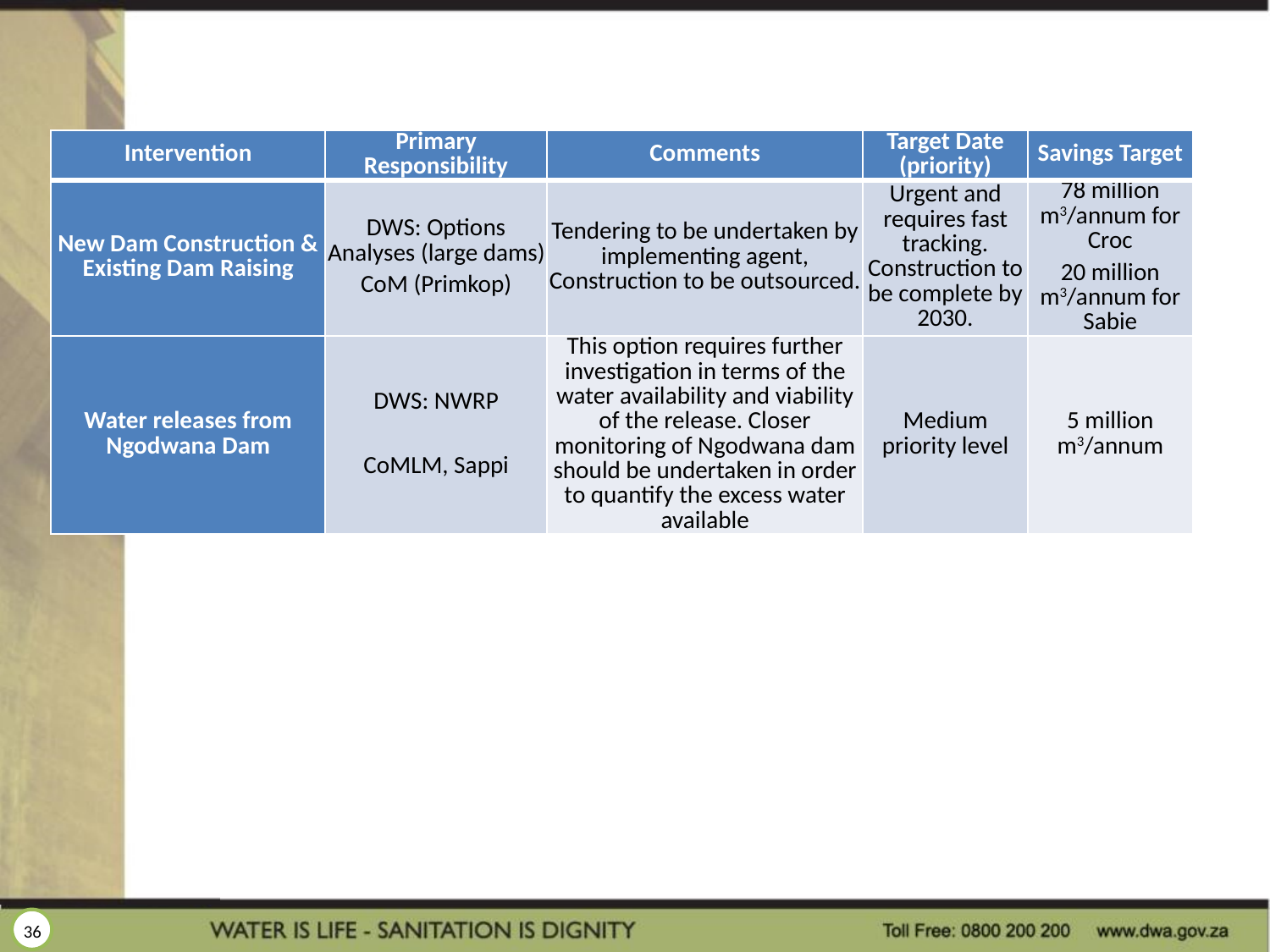

| Intervention | Primary Responsibility | Comments | Target Date (priority) | Savings Target |
| --- | --- | --- | --- | --- |
| New Dam Construction & Existing Dam Raising | DWS: Options Analyses (large dams) CoM (Primkop) | Tendering to be undertaken by implementing agent, Construction to be outsourced. | Urgent and requires fast tracking. Construction to be complete by 2030. | 78 million m3/annum for Croc 20 million m3/annum for Sabie |
| Water releases from Ngodwana Dam | DWS: NWRP   CoMLM, Sappi | This option requires further investigation in terms of the water availability and viability of the release. Closer monitoring of Ngodwana dam should be undertaken in order to quantify the excess water available | Medium priority level | 5 million m3/annum |